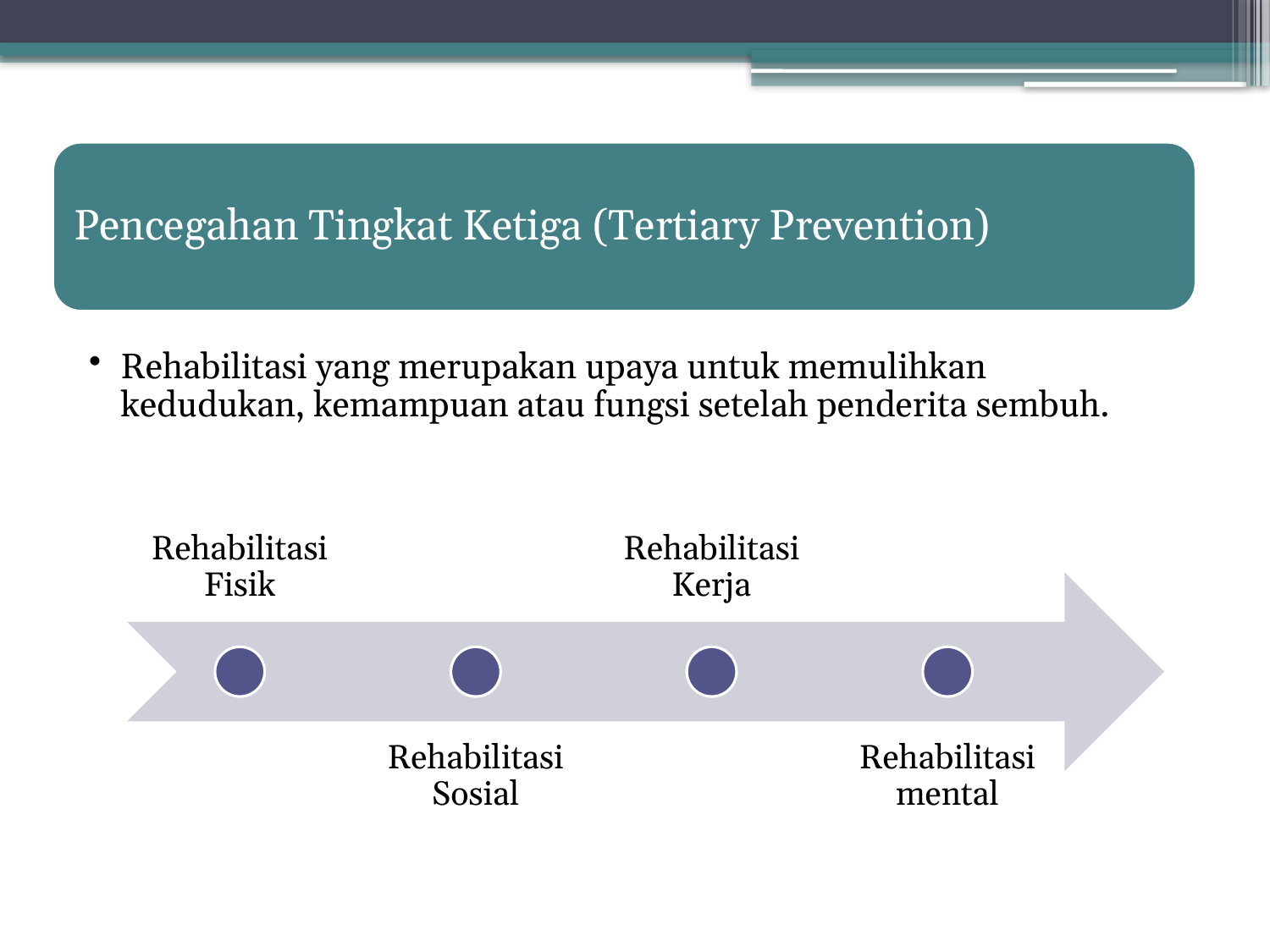

Pencegahan Tingkat Ketiga (Tertiary Prevention)
Rehabilitasi yang merupakan upaya untuk memulihkan kedudukan, kemampuan atau fungsi setelah penderita sembuh.
Rehabilitasi Fisik
Rehabilitasi Sosial
Rehabilitasi Kerja
Rehabilitasi mental